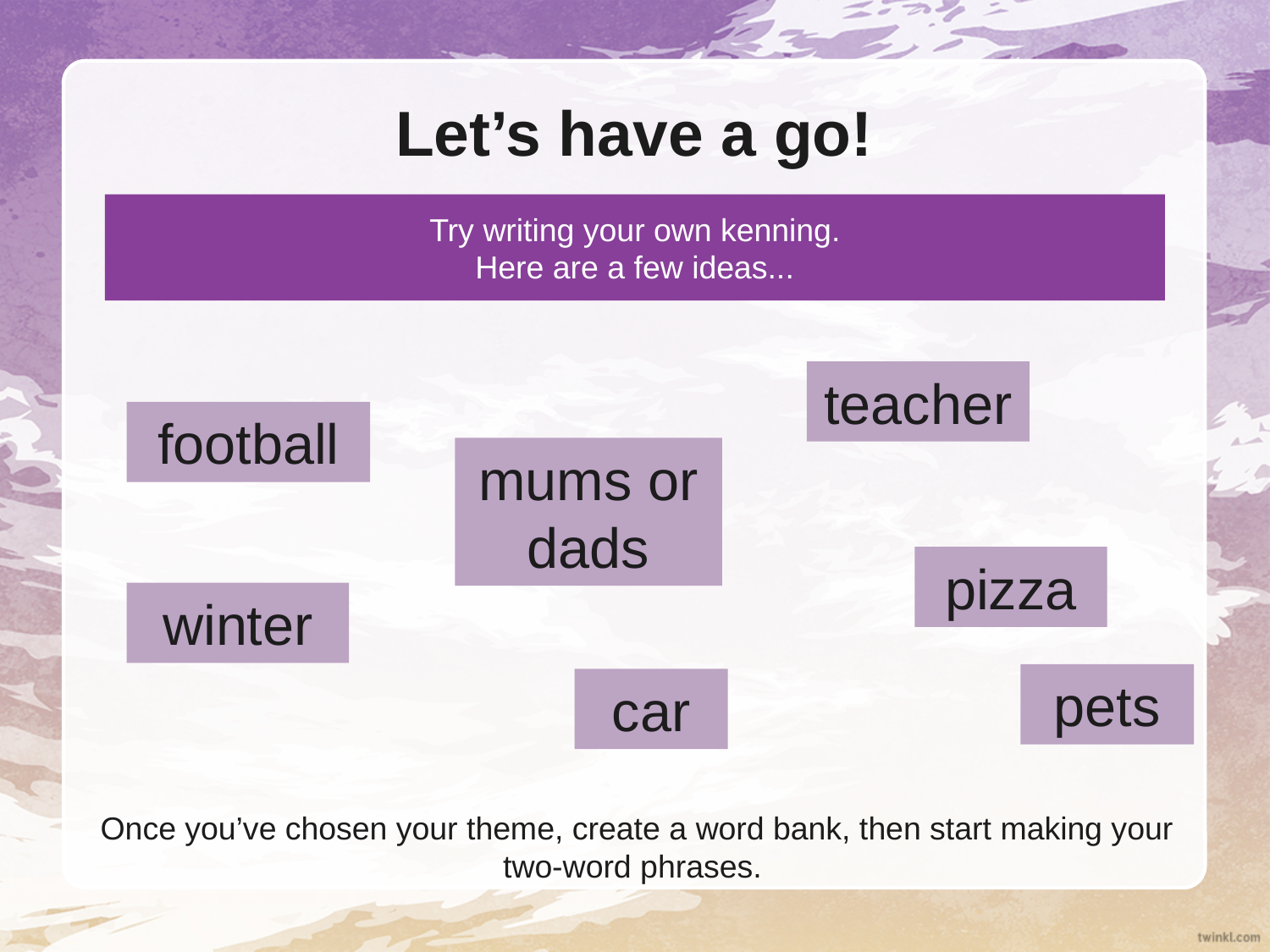

# Let’s have a go!
Try writing your own kenning.
Here are a few ideas...
teacher
football
mums or dads
pizza
winter
pets
car
Once you’ve chosen your theme, create a word bank, then start making your two-word phrases.